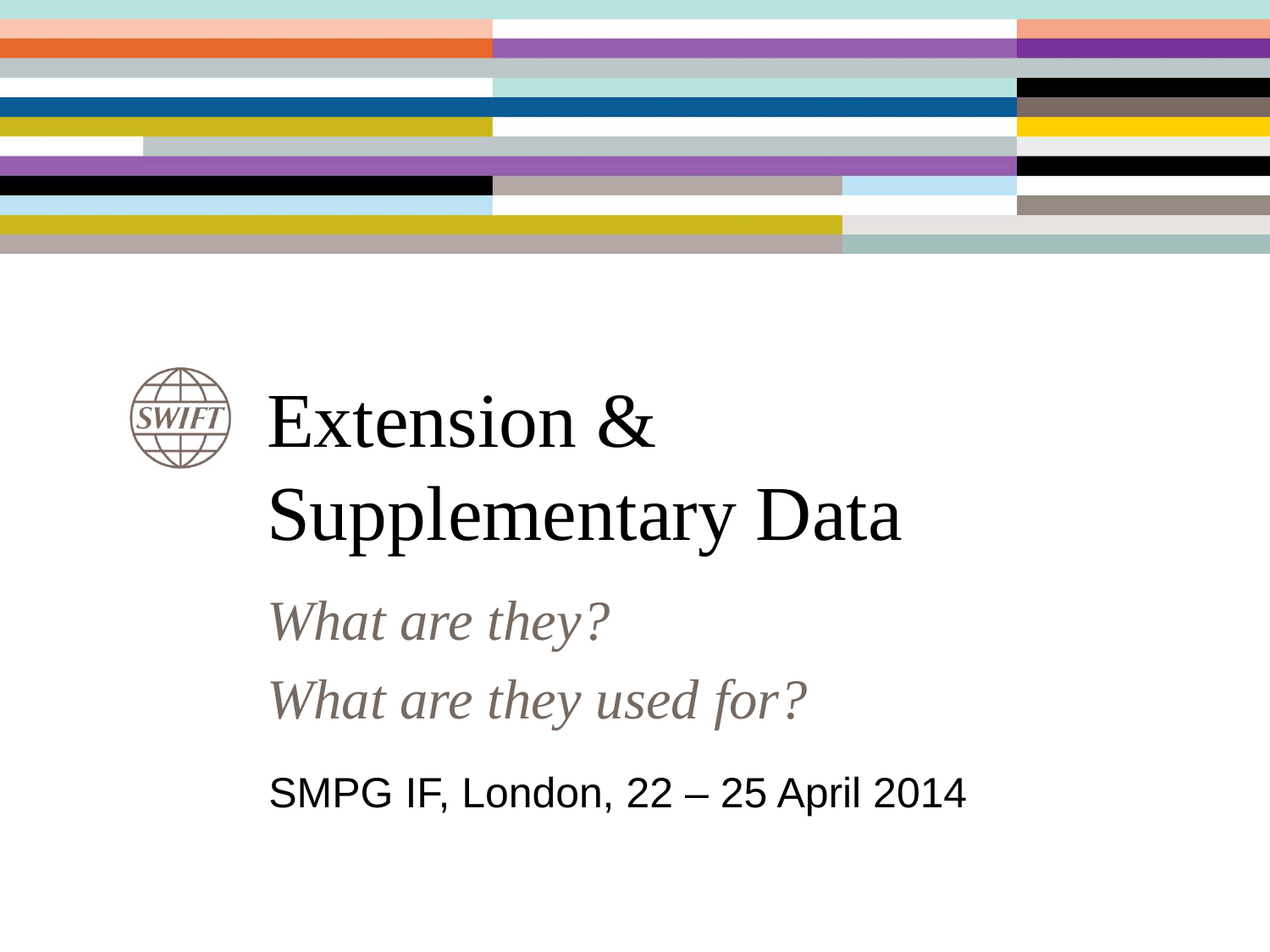

# Extension & Supplementary Data
What are they?
What are they used for?
SMPG IF, London, 22 – 25 April 2014